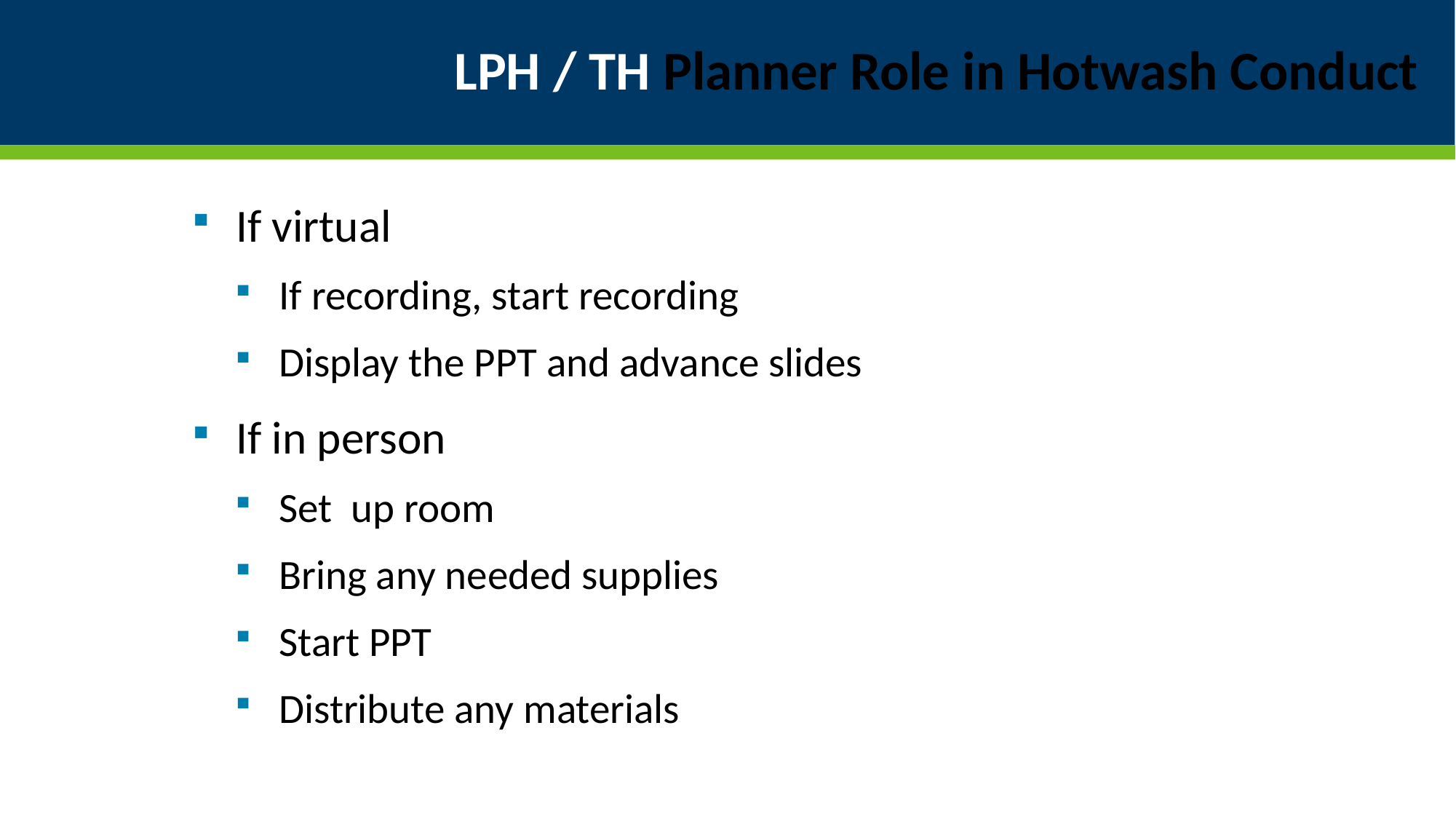

# LPH / TH Planner Role in Hotwash Conduct
If virtual
If recording, start recording
Display the PPT and advance slides
If in person
Set  up room
Bring any needed supplies
Start PPT
Distribute any materials
17